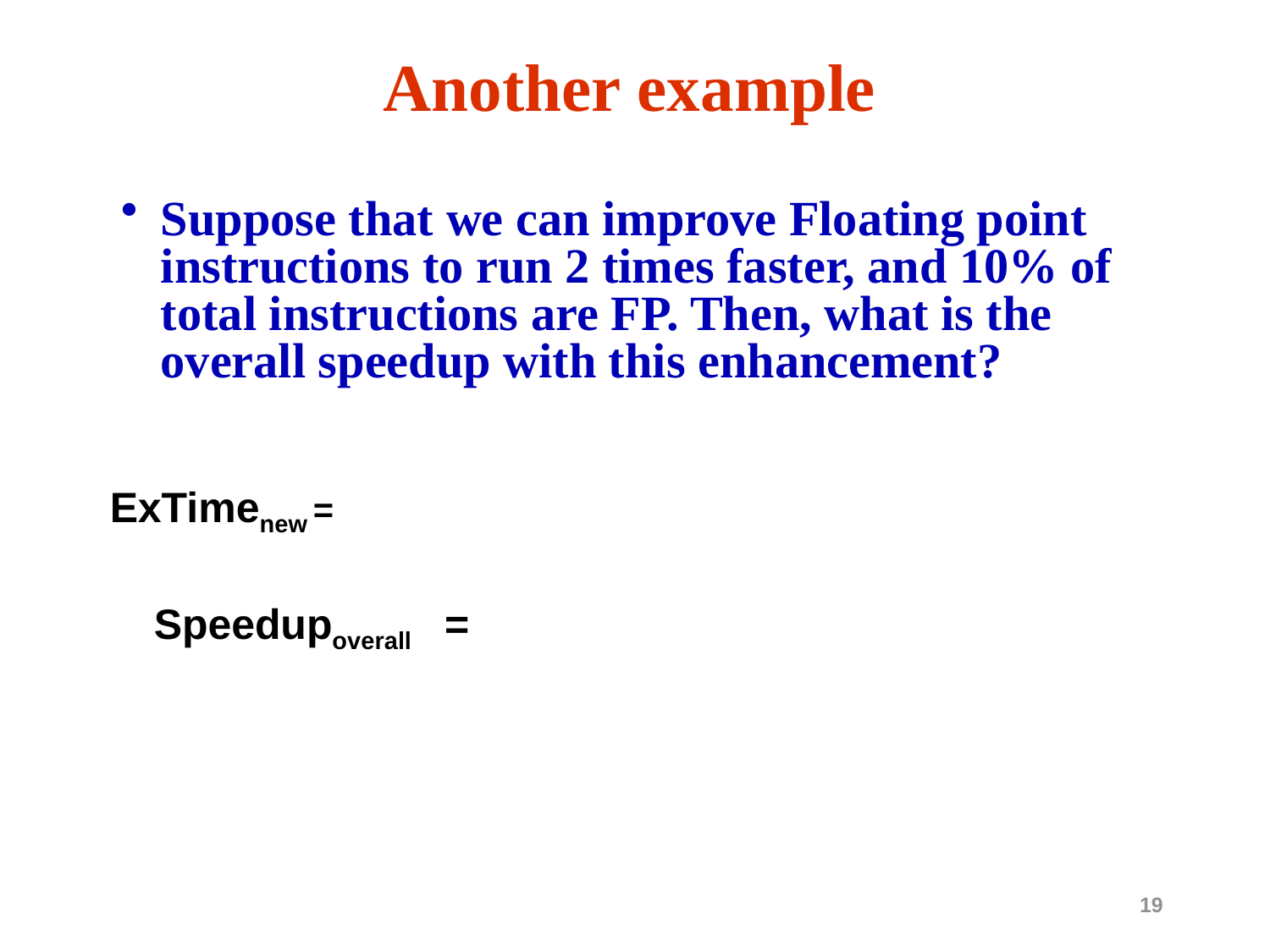

# Another example
Suppose that we can improve Floating point instructions to run 2 times faster, and 10% of total instructions are FP. Then, what is the overall speedup with this enhancement?
ExTimenew =
Speedupoverall
=